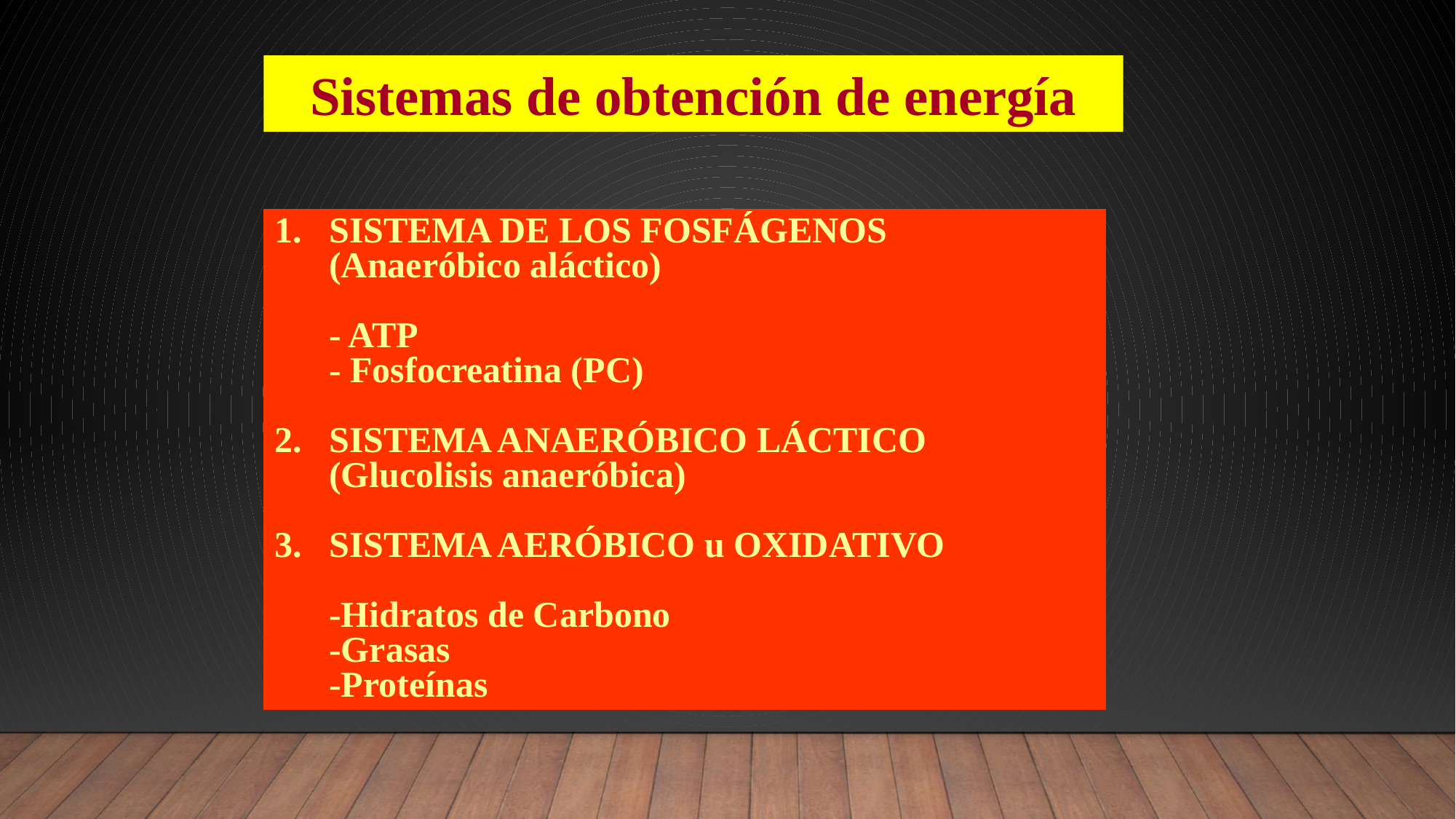

Sistemas de obtención de energía
SISTEMA DE LOS FOSFÁGENOS
	(Anaeróbico aláctico)

- ATP
- Fosfocreatina (PC)

2.	SISTEMA ANAERÓBICO LÁCTICO
(Glucolisis anaeróbica)

3.	SISTEMA AERÓBICO u OXIDATIVO

-Hidratos de Carbono
-Grasas
-Proteínas